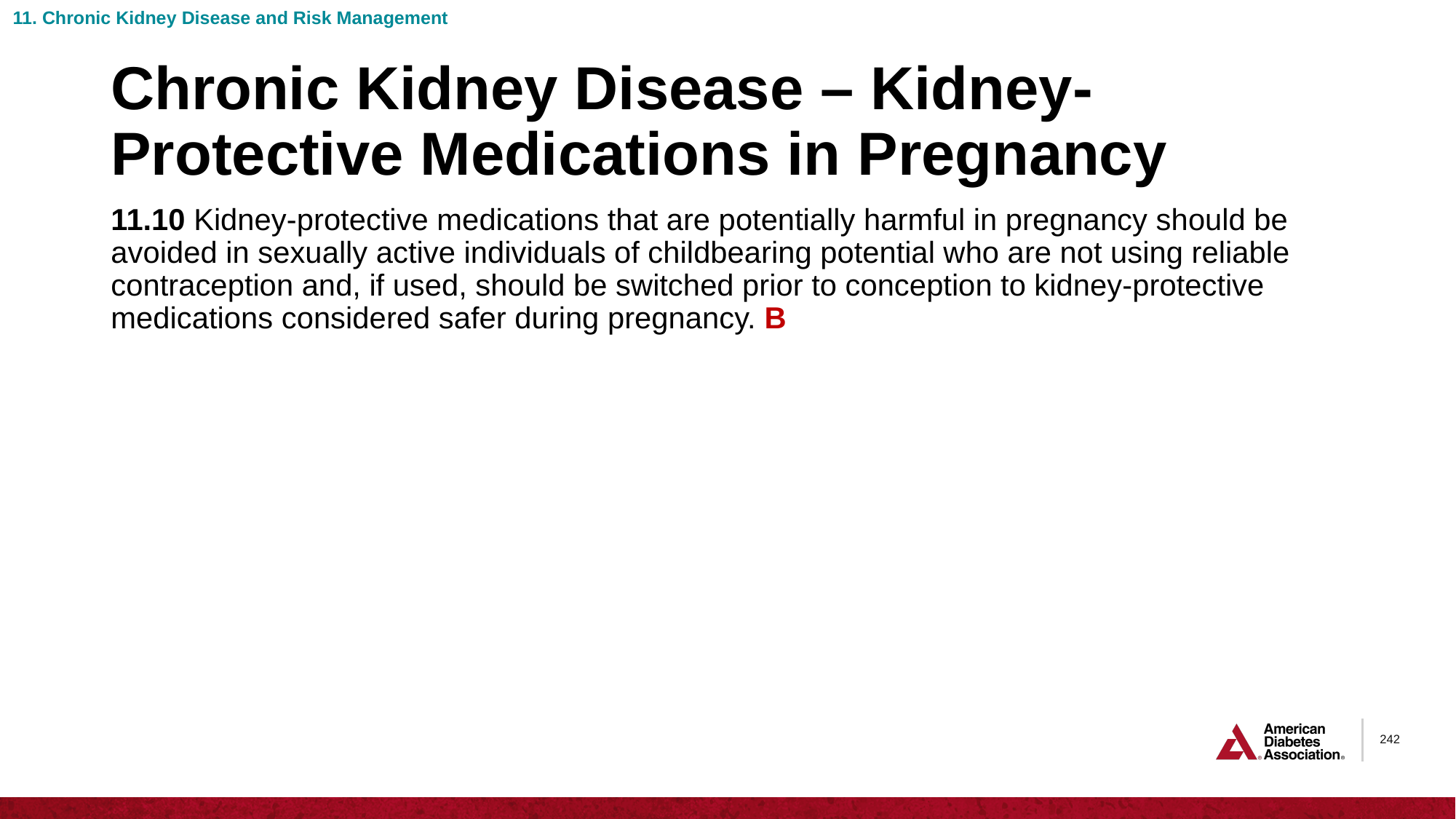

11. Chronic Kidney Disease and Risk Management
# Chronic Kidney Disease – Kidney-Protective Medications in Pregnancy
11.10 Kidney-protective medications that are potentially harmful in pregnancy should be avoided in sexually active individuals of childbearing potential who are not using reliable contraception and, if used, should be switched prior to conception to kidney-protective medications considered safer during pregnancy. B
242